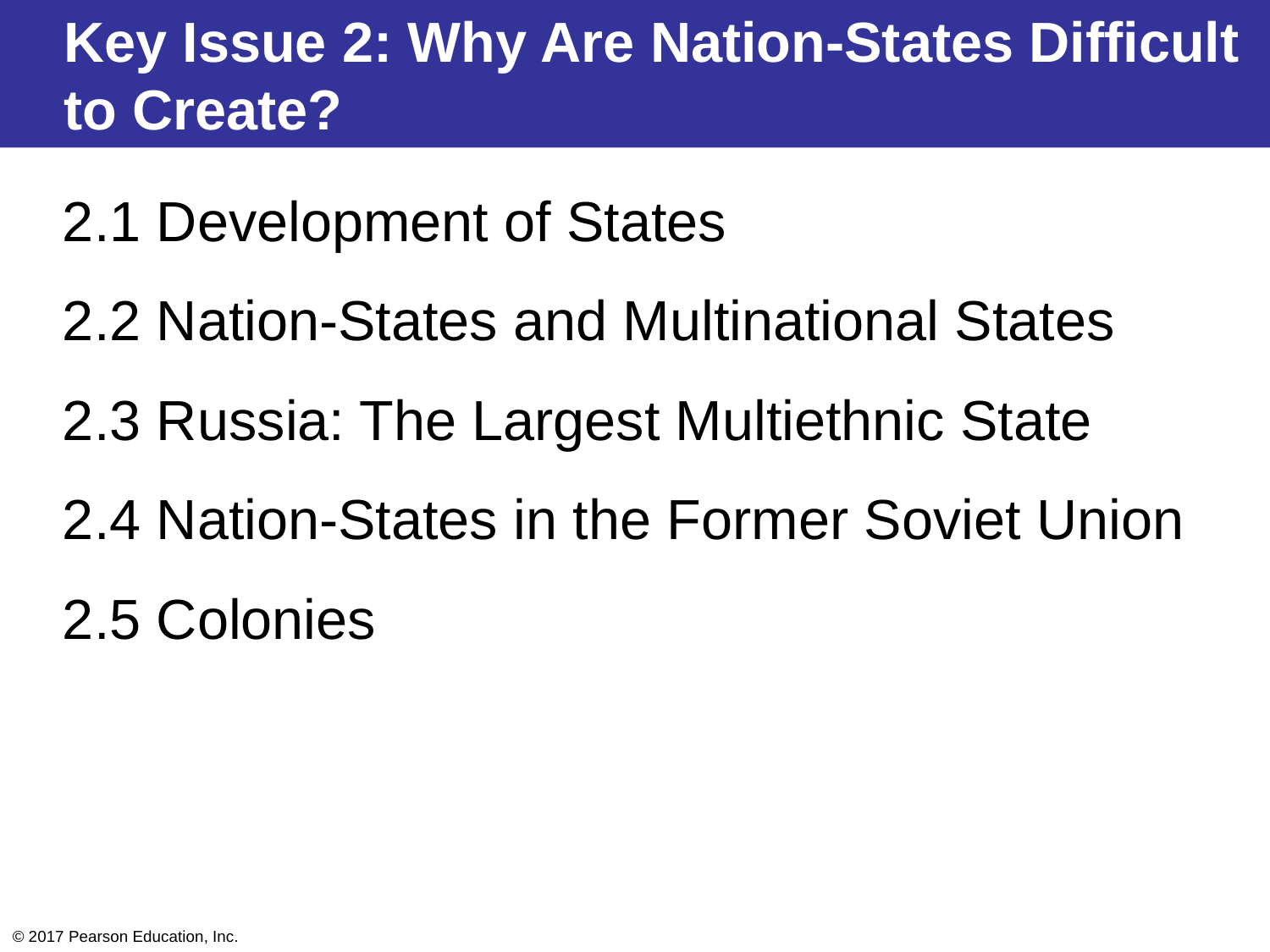

Key Issue 2: Why Are Nation-States Difficult to Create?
2.1 Development of States
2.2 Nation-States and Multinational States
2.3 Russia: The Largest Multiethnic State
2.4 Nation-States in the Former Soviet Union
2.5 Colonies